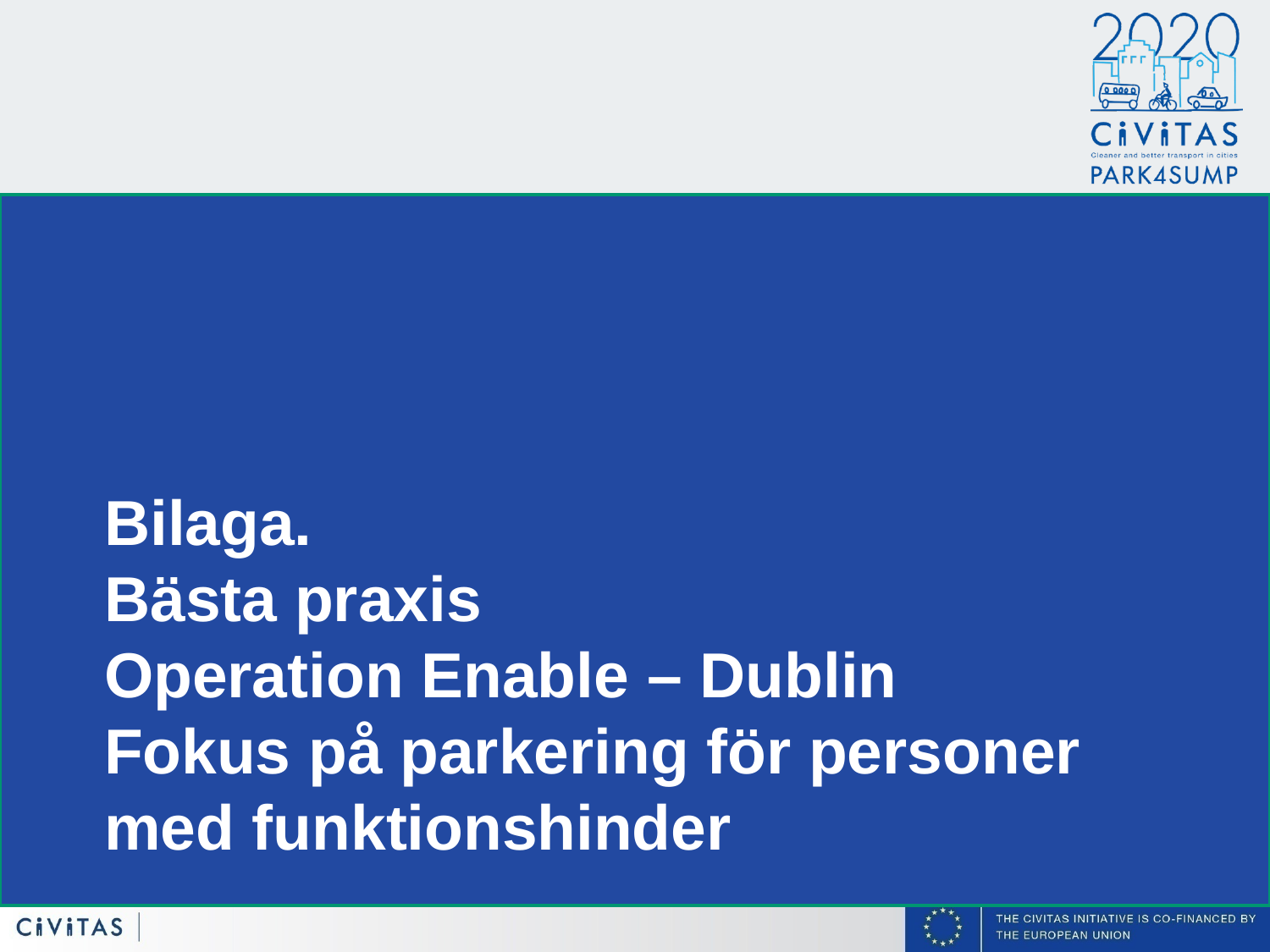

Bilaga.
Bästa praxis
Operation Enable – Dublin
Fokus på parkering för personer med funktionshinder